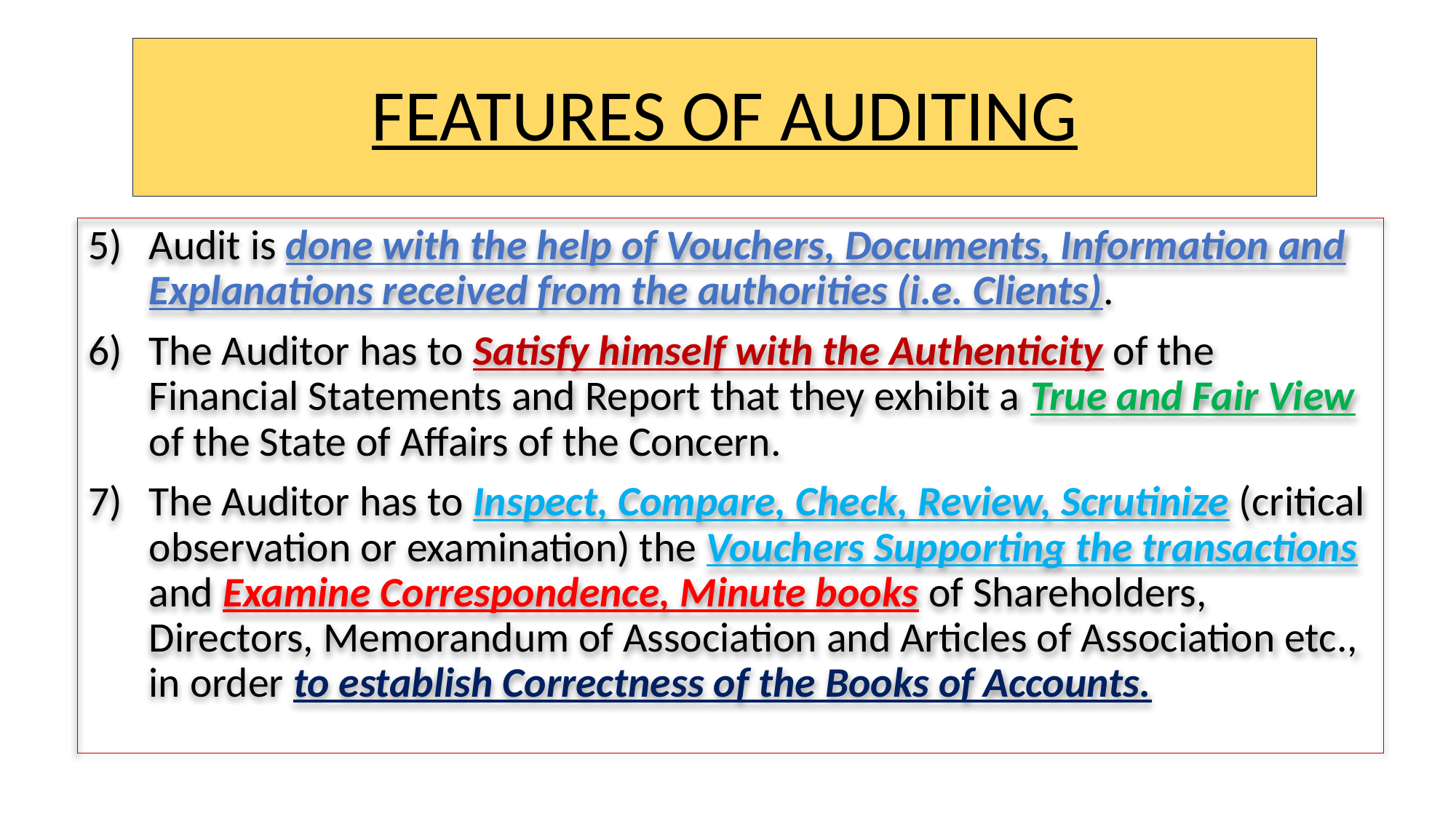

# FEATURES OF AUDITING
Audit is done with the help of Vouchers, Documents, Information and Explanations received from the authorities (i.e. Clients).
The Auditor has to Satisfy himself with the Authenticity of the Financial Statements and Report that they exhibit a True and Fair View of the State of Affairs of the Concern.
The Auditor has to Inspect, Compare, Check, Review, Scrutinize (critical observation or examination) the Vouchers Supporting the transactions and Examine Correspondence, Minute books of Shareholders, Directors, Memorandum of Association and Articles of Association etc., in order to establish Correctness of the Books of Accounts.